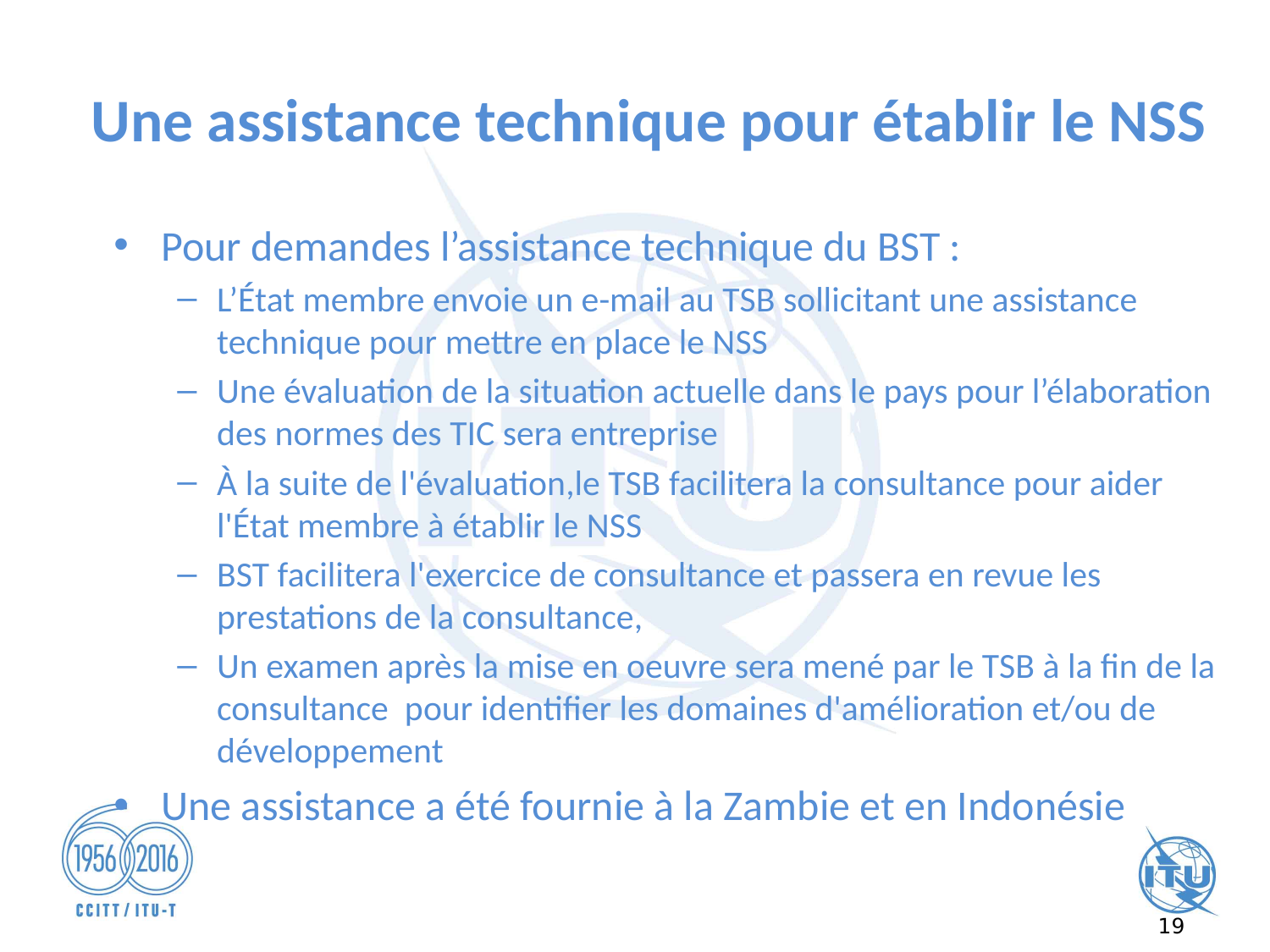

# Une assistance technique pour établir le NSS
Pour demandes l’assistance technique du BST :
L’État membre envoie un e-mail au TSB sollicitant une assistance technique pour mettre en place le NSS
Une évaluation de la situation actuelle dans le pays pour l’élaboration des normes des TIC sera entreprise
À la suite de l'évaluation,le TSB facilitera la consultance pour aider l'État membre à établir le NSS
BST facilitera l'exercice de consultance et passera en revue les prestations de la consultance,
Un examen après la mise en oeuvre sera mené par le TSB à la fin de la consultance  pour identifier les domaines d'amélioration et/ou de développement
Une assistance a été fournie à la Zambie et en Indonésie
19